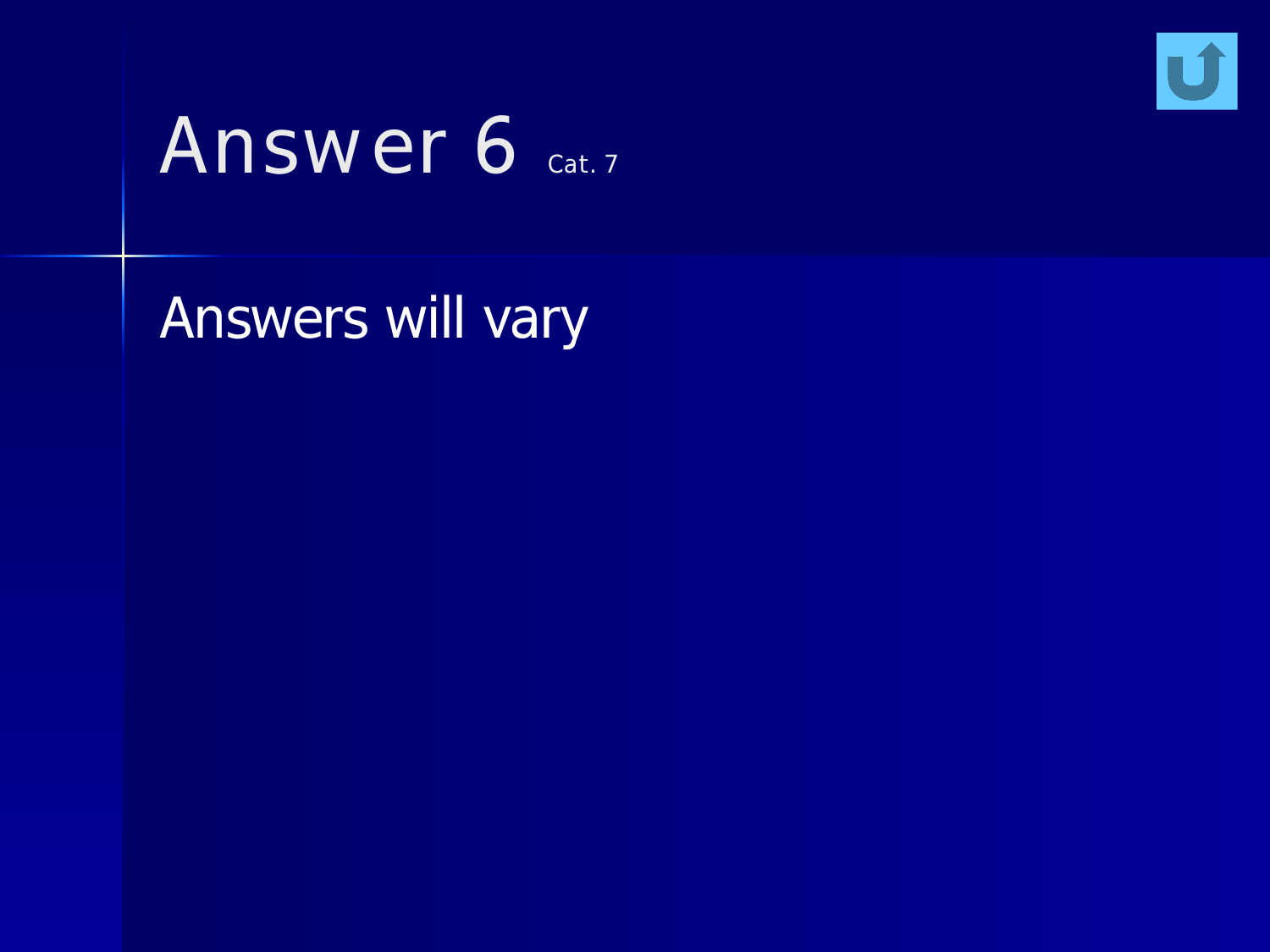

# Answer 6 Cat. 7
Answers will vary